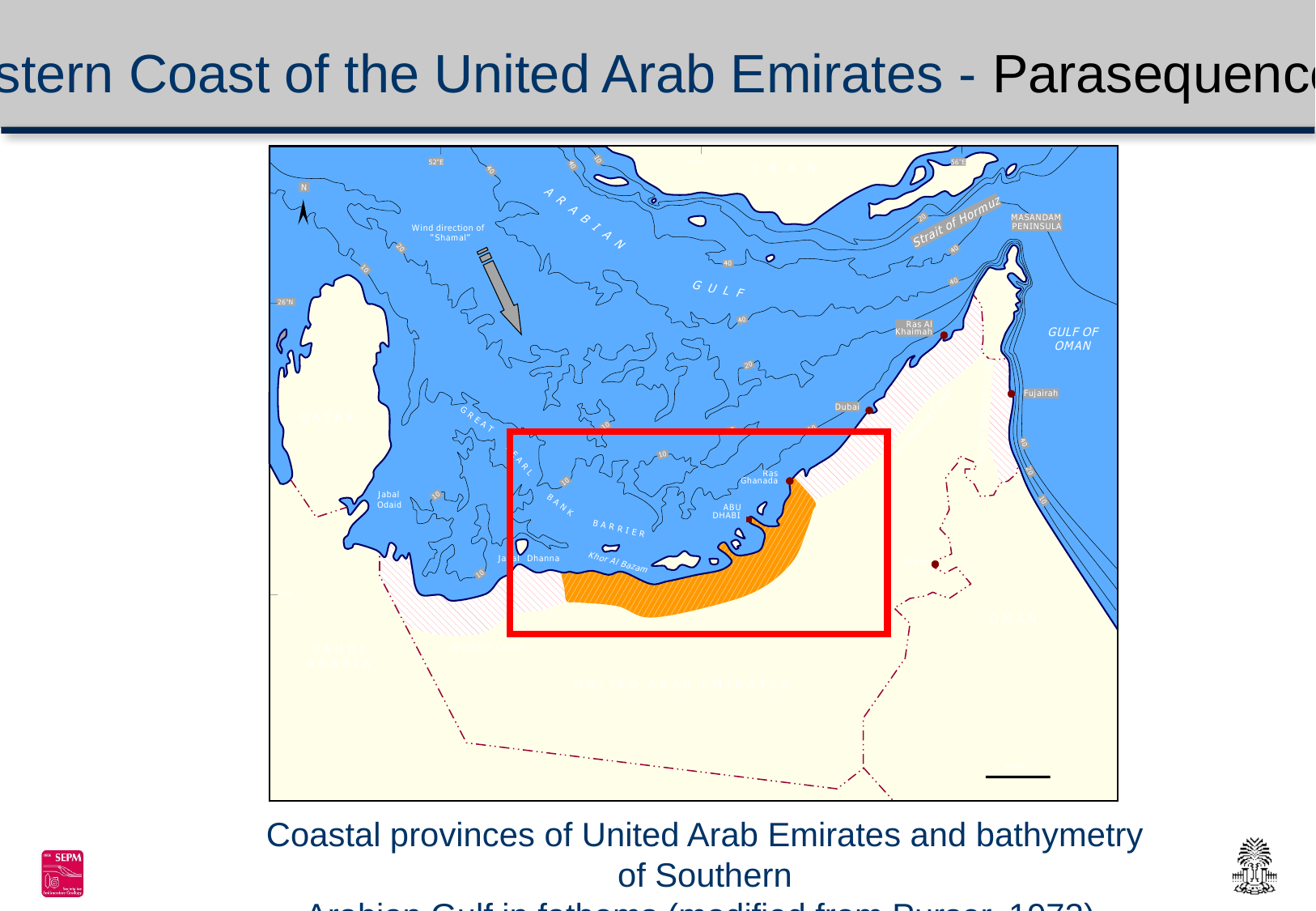

Western Coast of the United Arab Emirates - Parasequences

10
52oE
54oE
56oE
I   R   A   N
40

40

 N

A  R  A  B  I  A  N
MASANDAM
PENINSULA
20
Strait of Hormuz

Wind direction of
 “Shamal”

20
40

40
10
40

G  U  L  F

 26oN

40
Ras Al
Khaimah
GULF OF
OMAN

20
Fujairah

Dubai
North Eastern Coast

Q A T A R
G R E A T
Northwest Coast

10
10
10

40
10

P E A R L

20
Ras
Ghanada

10

Jabal
Odaid
10
10
B A N K

ABU
DHABI

B A R R I E R

Jabal   Dhanna
Al Ain
Khor Al Bazam

10
 24oN

O M A N
Central Coast
Western Coast
S A U D I
A R A B I A
U N I T E D   A R A B   E M I R A T E S
50 km

Coastal provinces of United Arab Emirates and bathymetry of Southern
Arabian Gulf in fathoms (modified from Purser, 1973).